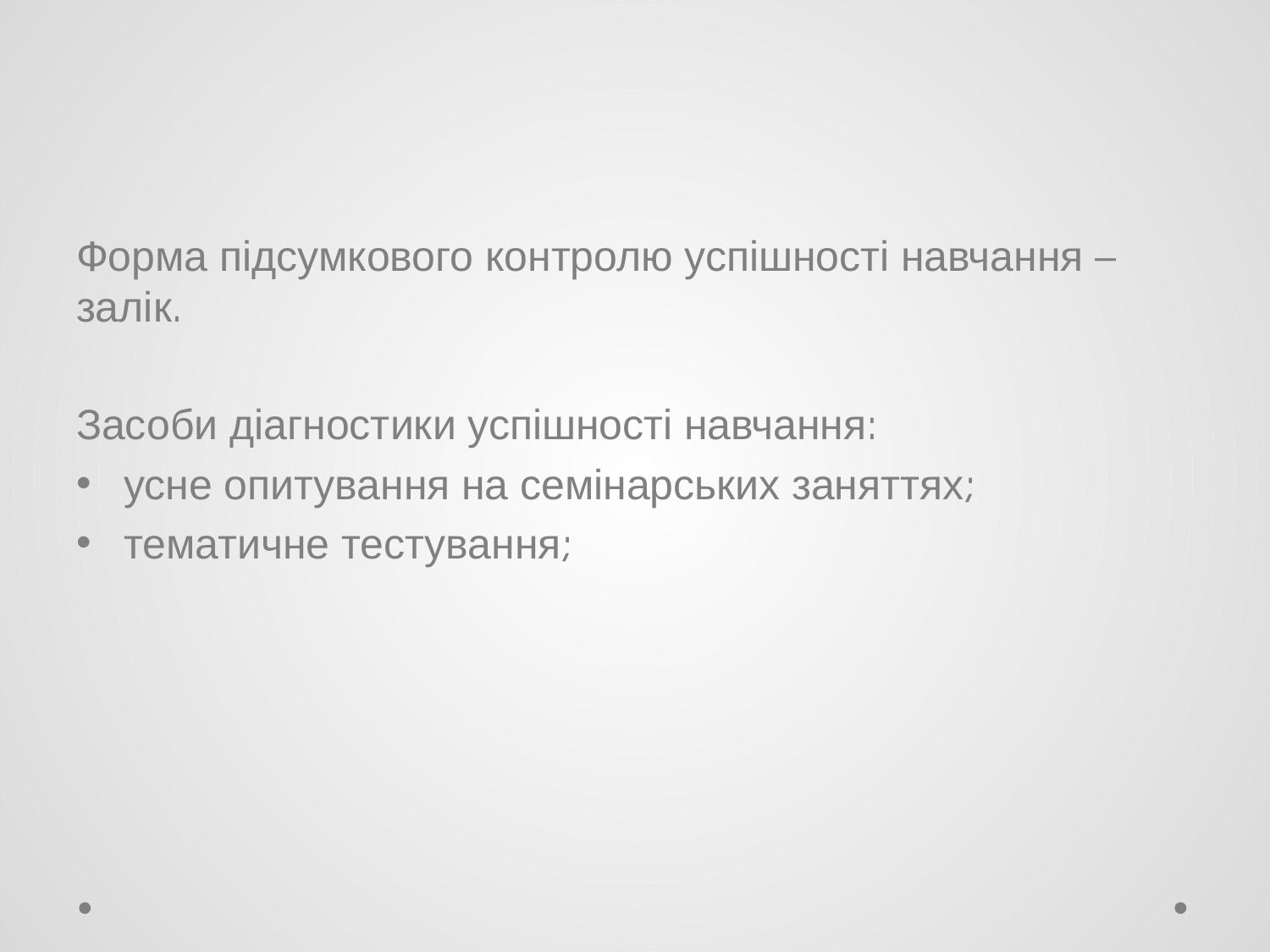

#
Форма підсумкового контролю успішності навчання –залік.

Засоби діагностики успішності навчання:
усне опитування на семінарських заняттях;
тематичне тестування;